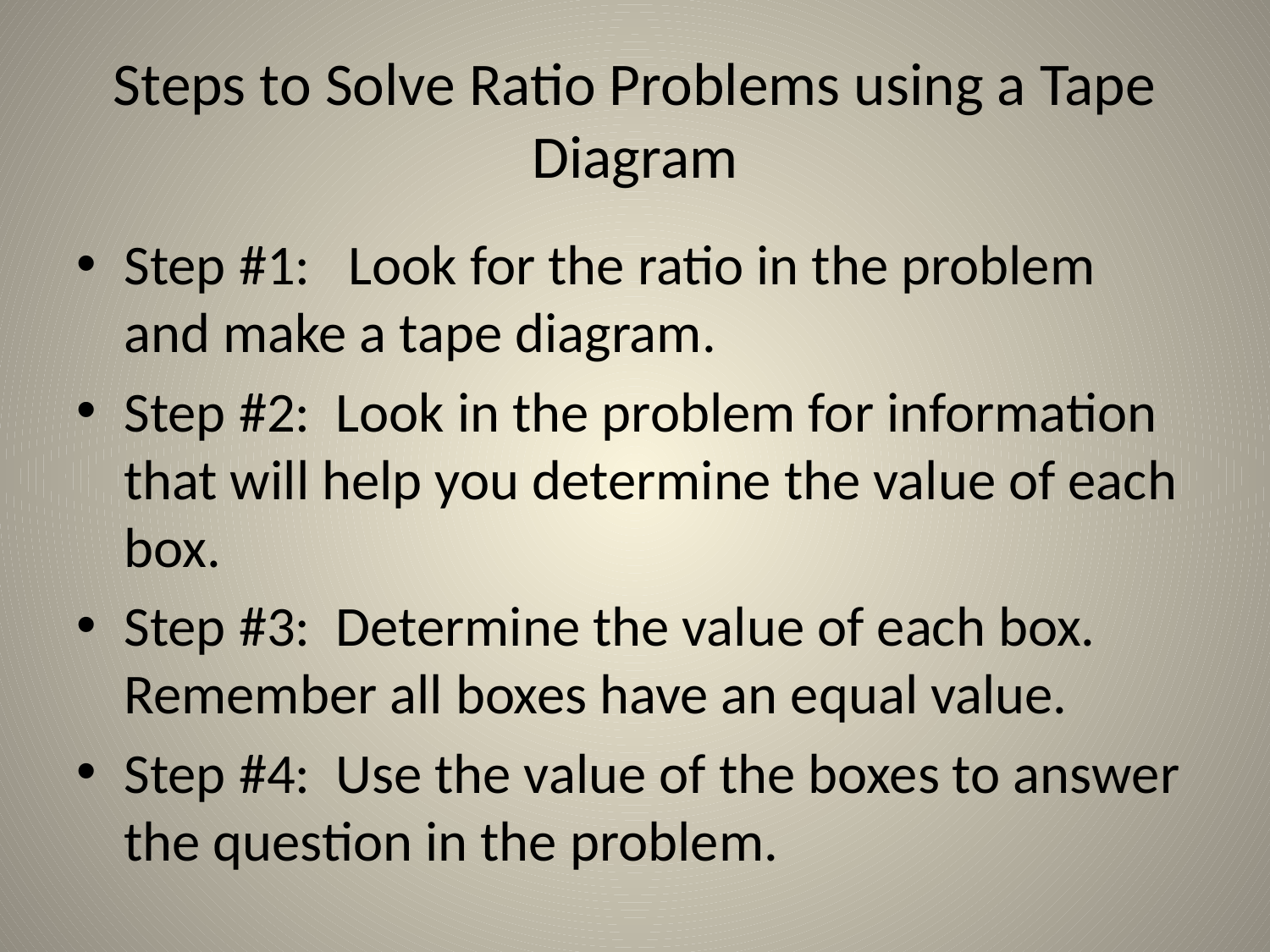

# Steps to Solve Ratio Problems using a Tape Diagram
Step #1:   Look for the ratio in the problem and make a tape diagram.
Step #2:  Look in the problem for information that will help you determine the value of each box.
Step #3:  Determine the value of each box.  Remember all boxes have an equal value.
Step #4:  Use the value of the boxes to answer the question in the problem.